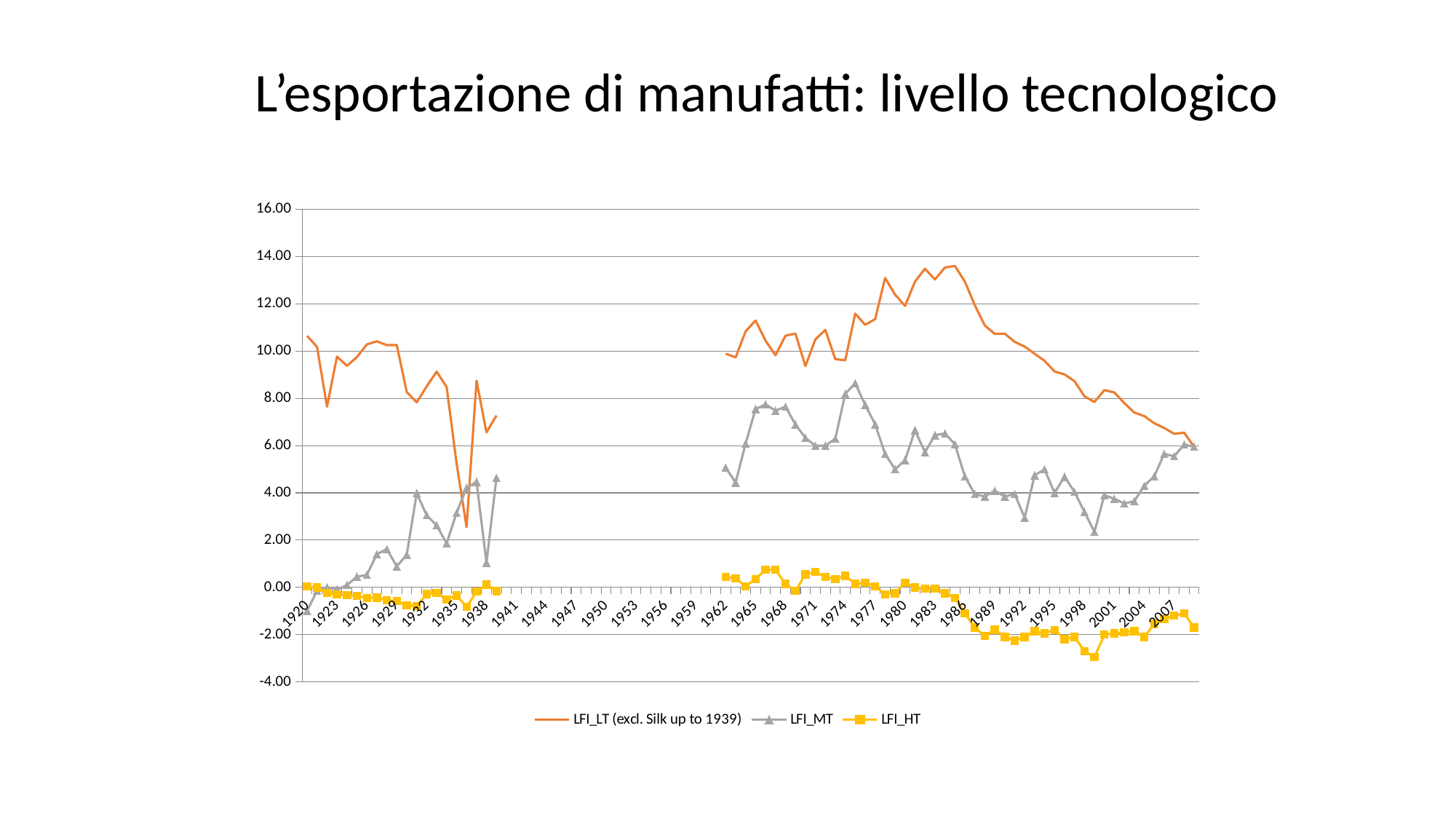

# L’esportazione di manufatti: livello tecnologico

### Chart

| Category | LFI_LT (excl. Silk up to 1939) | LFI_MT | LFI_HT |
|---|---|---|---|
| 1920 | 10.642544200871878 | -0.9934167676136036 | 0.03556642598124326 |
| 1921 | 10.177904190899158 | -0.1444270595338934 | -0.009113547896155627 |
| 1922 | 7.645332206152565 | 0.0092994279744108 | -0.24303311940782965 |
| 1923 | 9.767551916763402 | -0.09516973447368478 | -0.3045708123345053 |
| 1924 | 9.375589485747186 | 0.09734166849770405 | -0.3273709925220236 |
| 1925 | 9.745387359097474 | 0.45175795081163717 | -0.36123446805930925 |
| 1926 | 10.281643248437742 | 0.5276138690354634 | -0.44267322882828014 |
| 1927 | 10.413253854031879 | 1.4035118180384978 | -0.4341888560640458 |
| 1928 | 10.252118314882898 | 1.616237791529962 | -0.5405856950230532 |
| 1929 | 10.253541765858452 | 0.8925910237315251 | -0.5808083109457378 |
| 1930 | 8.262372686964786 | 1.3810083156702198 | -0.7614627094190295 |
| 1931 | 7.832045892160361 | 3.981093509752117 | -0.7921042225943904 |
| 1932 | 8.5091060180473 | 3.052115584379677 | -0.28053157061929873 |
| 1933 | 9.13107424943115 | 2.6205998212325756 | -0.2399875643179868 |
| 1934 | 8.483239337991192 | 1.8650438599517907 | -0.5085777518095911 |
| 1935 | 5.2421476901597455 | 3.1583302563332776 | -0.3398208078305782 |
| 1936 | 2.5510059560619256 | 4.214754740890606 | -0.8288934312333326 |
| 1937 | 8.74690834731274 | 4.460555429601472 | -0.18363879971118363 |
| 1938 | 6.5616288589337115 | 1.0466045853441233 | 0.12054597599677601 |
| 1939 | 7.273225247538874 | 4.633011486558038 | -0.15843674651156928 |
| 1940 | None | None | None |
| 1941 | None | None | None |
| 1942 | None | None | None |
| 1943 | None | None | None |
| 1944 | None | None | None |
| 1945 | None | None | None |
| 1946 | None | None | None |
| 1947 | None | None | None |
| 1948 | None | None | None |
| 1949 | None | None | None |
| 1950 | None | None | None |
| 1951 | None | None | None |
| 1952 | None | None | None |
| 1953 | None | None | None |
| 1954 | None | None | None |
| 1955 | None | None | None |
| 1956 | None | None | None |
| 1957 | None | None | None |
| 1958 | None | None | None |
| 1959 | None | None | None |
| 1960 | None | None | None |
| 1961 | None | None | None |
| 1962 | 9.891898718865534 | 5.068982925587813 | 0.4429208381581579 |
| 1963 | 9.731313245944884 | 4.432083260529355 | 0.3853985443938568 |
| 1964 | 10.832377897215274 | 6.083938271038713 | 0.049462912772671994 |
| 1965 | 11.294897123797936 | 7.5465905561658815 | 0.34984194631232507 |
| 1966 | 10.44181340740893 | 7.743928603580782 | 0.7494124455078177 |
| 1967 | 9.823040850518572 | 7.479472728821249 | 0.747947272882125 |
| 1968 | 10.649977443199433 | 7.649983797227766 | 0.1499996822985839 |
| 1969 | 10.742145631521737 | 6.894958591395349 | -0.14989040416076818 |
| 1970 | 9.364328470843374 | 6.325902743601643 | 0.5479128360599855 |
| 1971 | 10.493608463108561 | 5.996347693204893 | 0.6496043334305299 |
| 1972 | 10.89528825278233 | 5.997406377678351 | 0.44980547832587536 |
| 1973 | 9.6606079311438 | 6.291780550026985 | 0.3467910539384949 |
| 1974 | 9.610269751675409 | 8.188342084335678 | 0.4903198852895613 |
| 1975 | 11.58688064225811 | 8.640217030649369 | 0.14983035313264778 |
| 1976 | 11.110956573634404 | 7.72286219243647 | 0.1992996694822317 |
| 1977 | 11.349858353902224 | 6.8999138891564185 | 0.04999937600838002 |
| 1978 | 13.09361780792294 | 5.647247375172877 | -0.2998538429295334 |
| 1979 | 12.38777862040448 | 4.995072024356649 | -0.24975360121783177 |
| 1980 | 11.90942941263457 | 5.386422431440533 | 0.19766687821800152 |
| 1981 | 12.944936563244646 | 6.646059384960858 | 3.7747582837255326e-16 |
| 1982 | 13.483910720234086 | 5.721954733678674 | -0.04975612811894466 |
| 1983 | 13.028409933139953 | 6.439329047414004 | -0.04991727943731782 |
| 1984 | 13.536295630095108 | 6.51931885125904 | -0.24882896378851244 |
| 1985 | 13.604138012394865 | 6.0573169252269095 | -0.4468512485823117 |
| 1986 | 12.939710266113869 | 4.696265501987271 | -1.0991259685502135 |
| 1987 | 11.935597204987364 | 3.94523924348955 | -1.6979510668182867 |
| 1988 | 11.081744292287175 | 3.843668065342852 | -2.046628450377362 |
| 1989 | 10.726807738098913 | 4.091154579181904 | -1.7961166445188872 |
| 1990 | 10.734945689592582 | 3.8446084562726903 | -2.0970591579669238 |
| 1991 | 10.39015081079116 | 3.9462592021754874 | -2.2478691657961662 |
| 1992 | 10.190122602390106 | 2.9471433016716486 | -2.0979664181391384 |
| 1993 | 9.886685409731653 | 4.743611686487412 | -1.8475119200003598 |
| 1994 | 9.587004474601308 | 4.993231497188182 | -1.9473602839033919 |
| 1995 | 9.13796150381476 | 3.9947372694272167 | -1.7976317712422463 |
| 1996 | 9.011501480441906 | 4.680006293710159 | -2.1906412438643312 |
| 1997 | 8.728809241522848 | 4.040191706076288 | -2.0949142179654836 |
| 1998 | 8.08540316959285 | 3.1942333509502587 | -2.695134389864286 |
| 1999 | 7.846844090907814 | 2.3490552374055227 | -2.948814021423956 |
| 2000 | 8.34987313794816 | 3.8999407470656084 | -1.999969613879798 |
| 2001 | 8.247639655218402 | 3.7489271160083657 | -1.9494421003243505 |
| 2002 | 7.798200923602582 | 3.5491811895883565 | -1.899561763441656 |
| 2003 | 7.399911601224458 | 3.649956397901249 | -1.8499779003061163 |
| 2004 | 7.249957123767077 | 4.299974569958402 | -2.099987580677361 |
| 2005 | 6.94829234187979 | 4.6988451808395695 | -1.549619155383264 |
| 2006 | 6.744102432201325 | 5.64506351732407 | -1.3488204864402644 |
| 2007 | 6.499143208591166 | 5.54926843195092 | -1.199841823124524 |
| 2008 | 6.54801975352137 | 6.0481709173747 | -1.0996674395226729 |
| 2009 | 5.949543369430968 | 5.949543369430968 | -1.6998695341231336 |